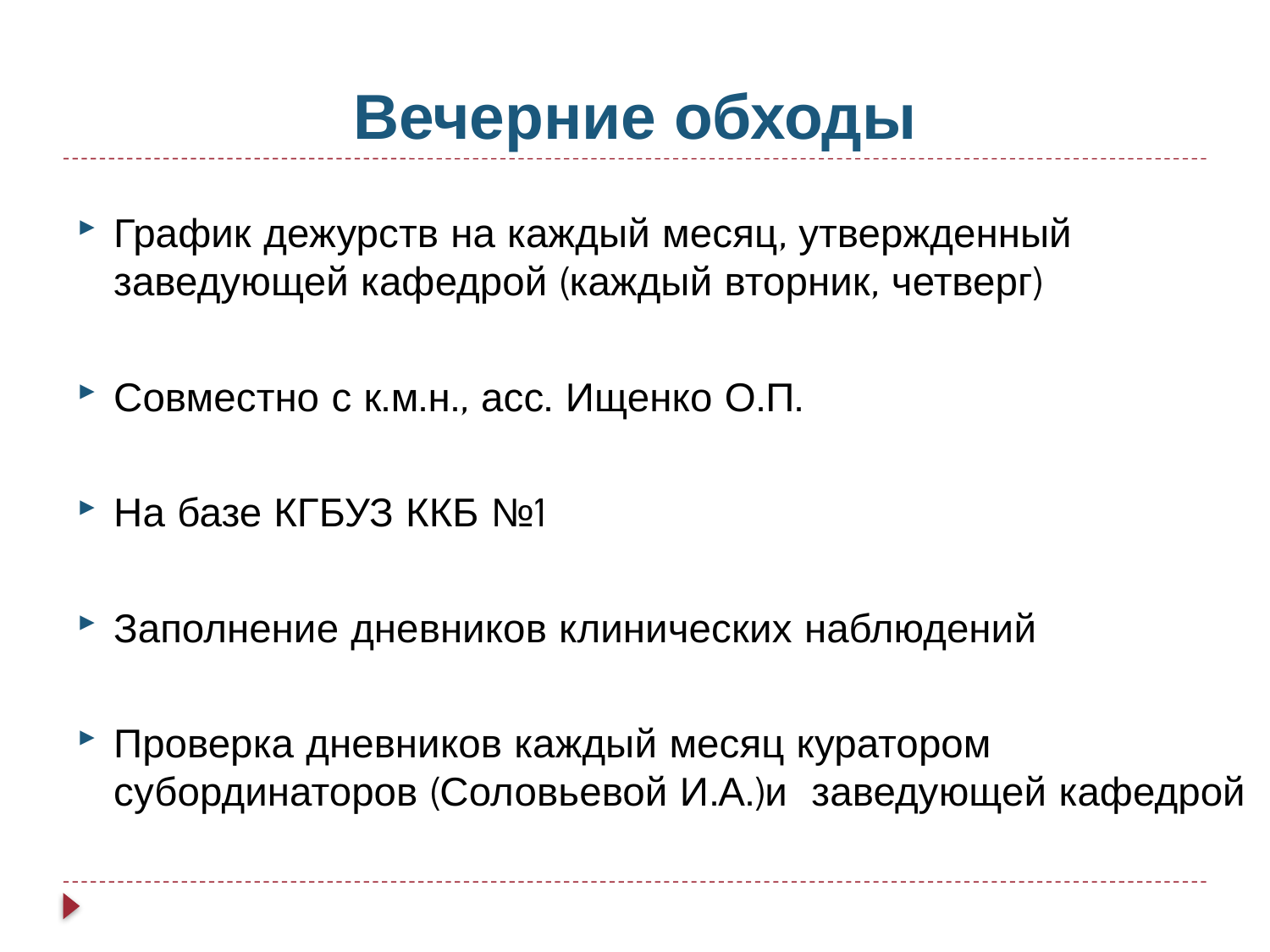

# Вечерние обходы
График дежурств на каждый месяц, утвержденный заведующей кафедрой (каждый вторник, четверг)

Совместно с к.м.н., асс. Ищенко О.П.

На базе КГБУЗ ККБ №1

Заполнение дневников клинических наблюдений

Проверка дневников каждый месяц куратором субординаторов (Соловьевой И.А.)и  заведующей кафедрой